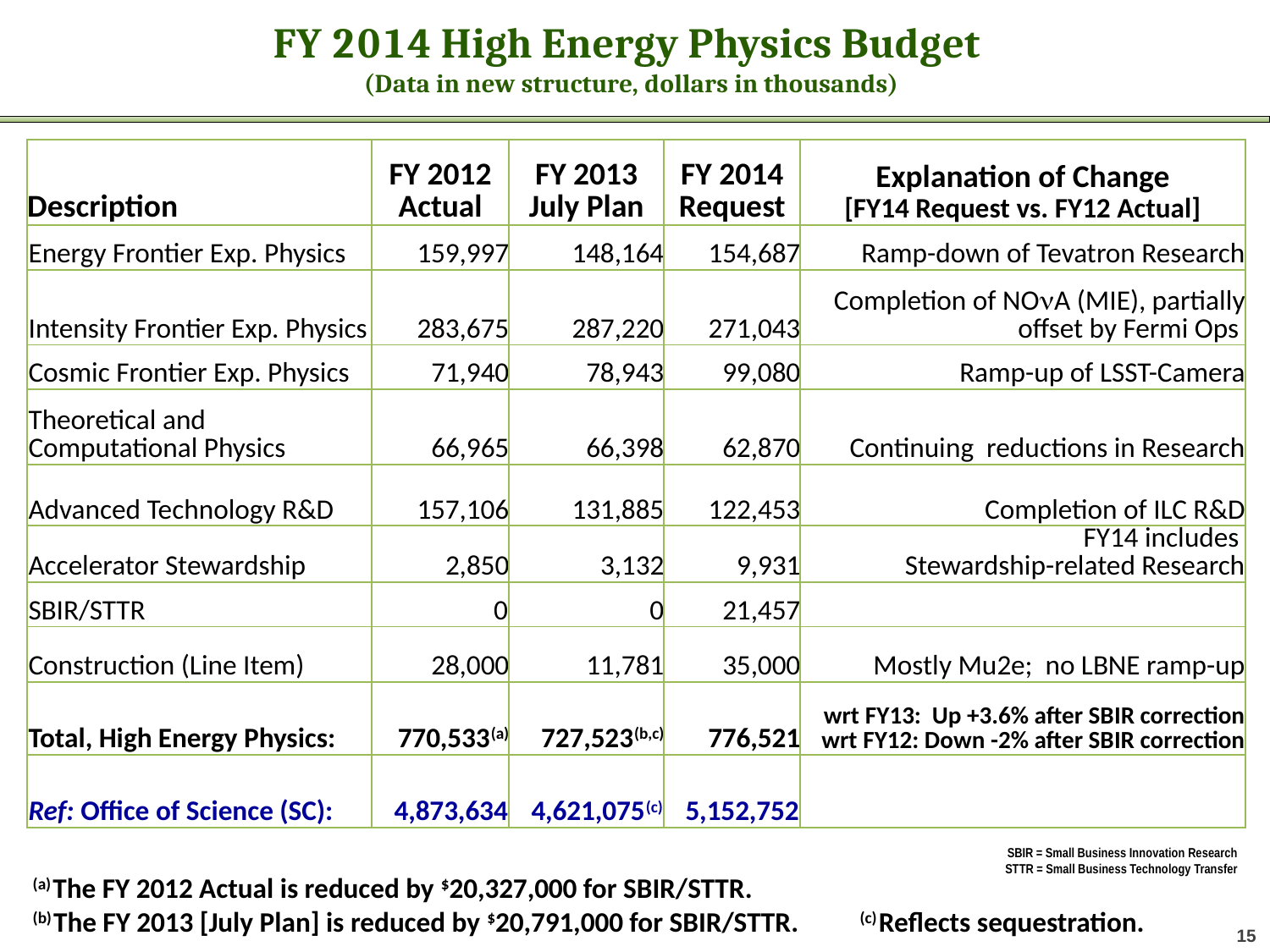

# FY 2014 High Energy Physics Budget (Data in new structure, dollars in thousands)

| Description | FY 2012 Actual | FY 2013 July Plan | FY 2014 Request | Explanation of Change [FY14 Request vs. FY12 Actual] |
| --- | --- | --- | --- | --- |
| Energy Frontier Exp. Physics | 159,997 | 148,164 | 154,687 | Ramp-down of Tevatron Research |
| Intensity Frontier Exp. Physics | 283,675 | 287,220 | 271,043 | Completion of NOνA (MIE), partially offset by Fermi Ops |
| Cosmic Frontier Exp. Physics | 71,940 | 78,943 | 99,080 | Ramp-up of LSST-Camera |
| Theoretical and Computational Physics | 66,965 | 66,398 | 62,870 | Continuing reductions in Research |
| Advanced Technology R&D | 157,106 | 131,885 | 122,453 | Completion of ILC R&D |
| Accelerator Stewardship | 2,850 | 3,132 | 9,931 | FY14 includes Stewardship-related Research |
| SBIR/STTR | 0 | 0 | 21,457 |  |
| Construction (Line Item) | 28,000 | 11,781 | 35,000 | Mostly Mu2e; no LBNE ramp-up |
| Total, High Energy Physics: | 770,533 (a) | 727,523 (b,c) | 776,521 | wrt FY13: Up +3.6% after SBIR correction wrt FY12: Down -2% after SBIR correction |
| Ref: Office of Science (SC): | 4,873,634 | 4,621,075 (c) | 5,152,752 |  |
SBIR = Small Business Innovation Research
STTR = Small Business Technology Transfer
(a) The FY 2012 Actual is reduced by $20,327,000 for SBIR/STTR.
(b) The FY 2013 [July Plan] is reduced by $20,791,000 for SBIR/STTR.          (c) Reflects sequestration.
15